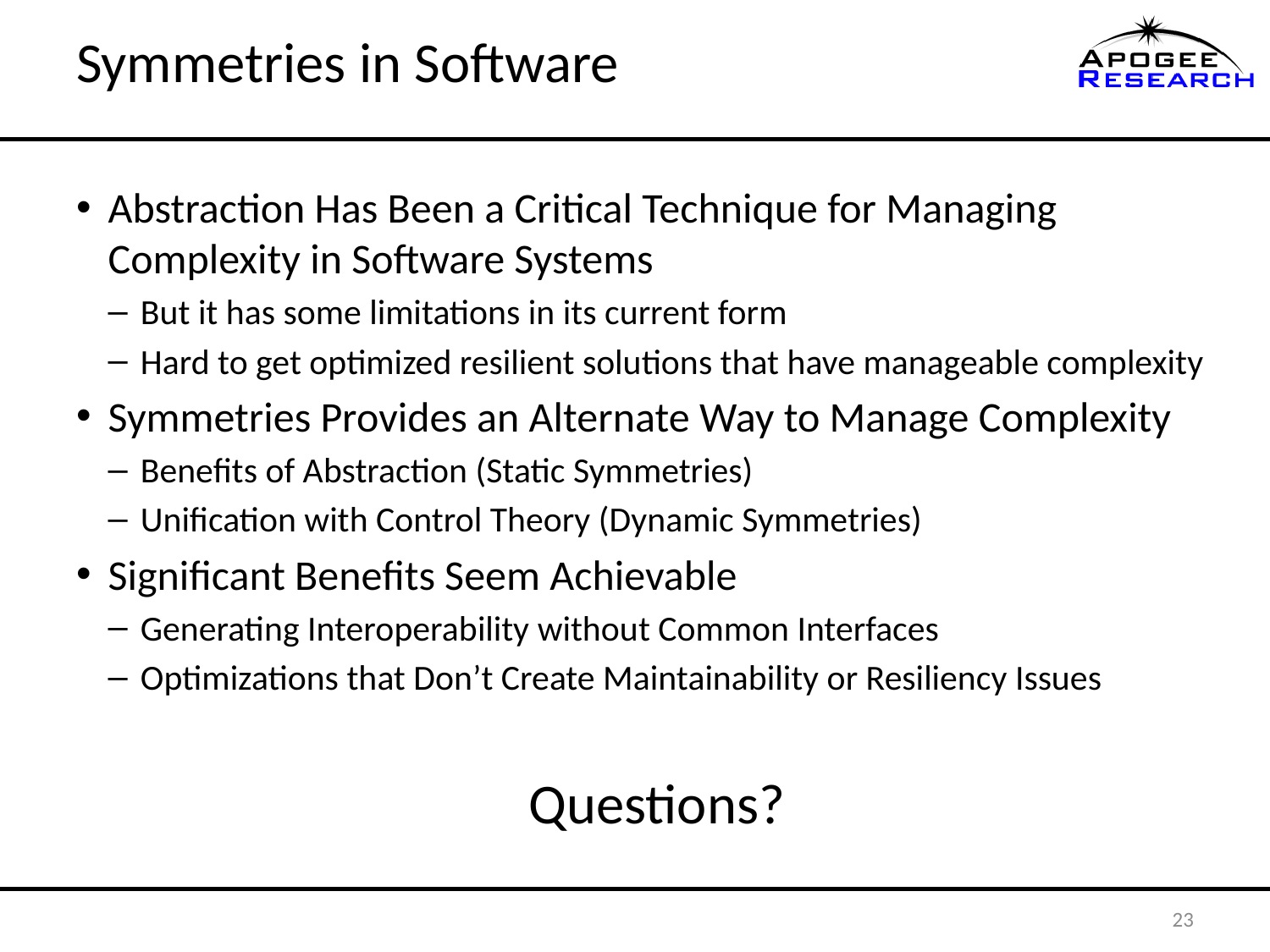

# Symmetries in Software
Abstraction Has Been a Critical Technique for Managing Complexity in Software Systems
But it has some limitations in its current form
Hard to get optimized resilient solutions that have manageable complexity
Symmetries Provides an Alternate Way to Manage Complexity
Benefits of Abstraction (Static Symmetries)
Unification with Control Theory (Dynamic Symmetries)
Significant Benefits Seem Achievable
Generating Interoperability without Common Interfaces
Optimizations that Don’t Create Maintainability or Resiliency Issues

Questions?
23